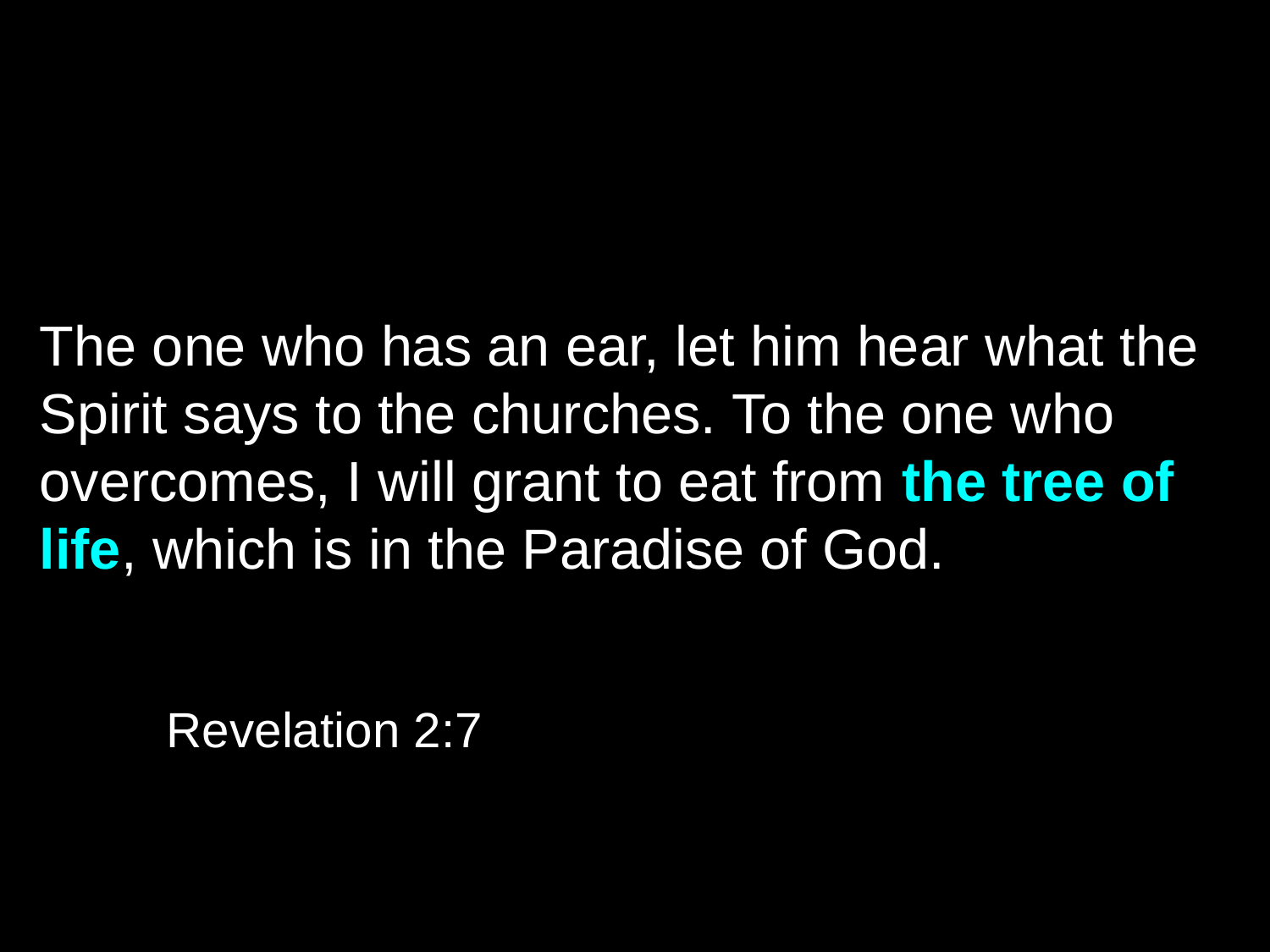

The one who has an ear, let him hear what the Spirit says to the churches. To the one who overcomes, I will grant to eat from the tree of life, which is in the Paradise of God.													     								Revelation 2:7